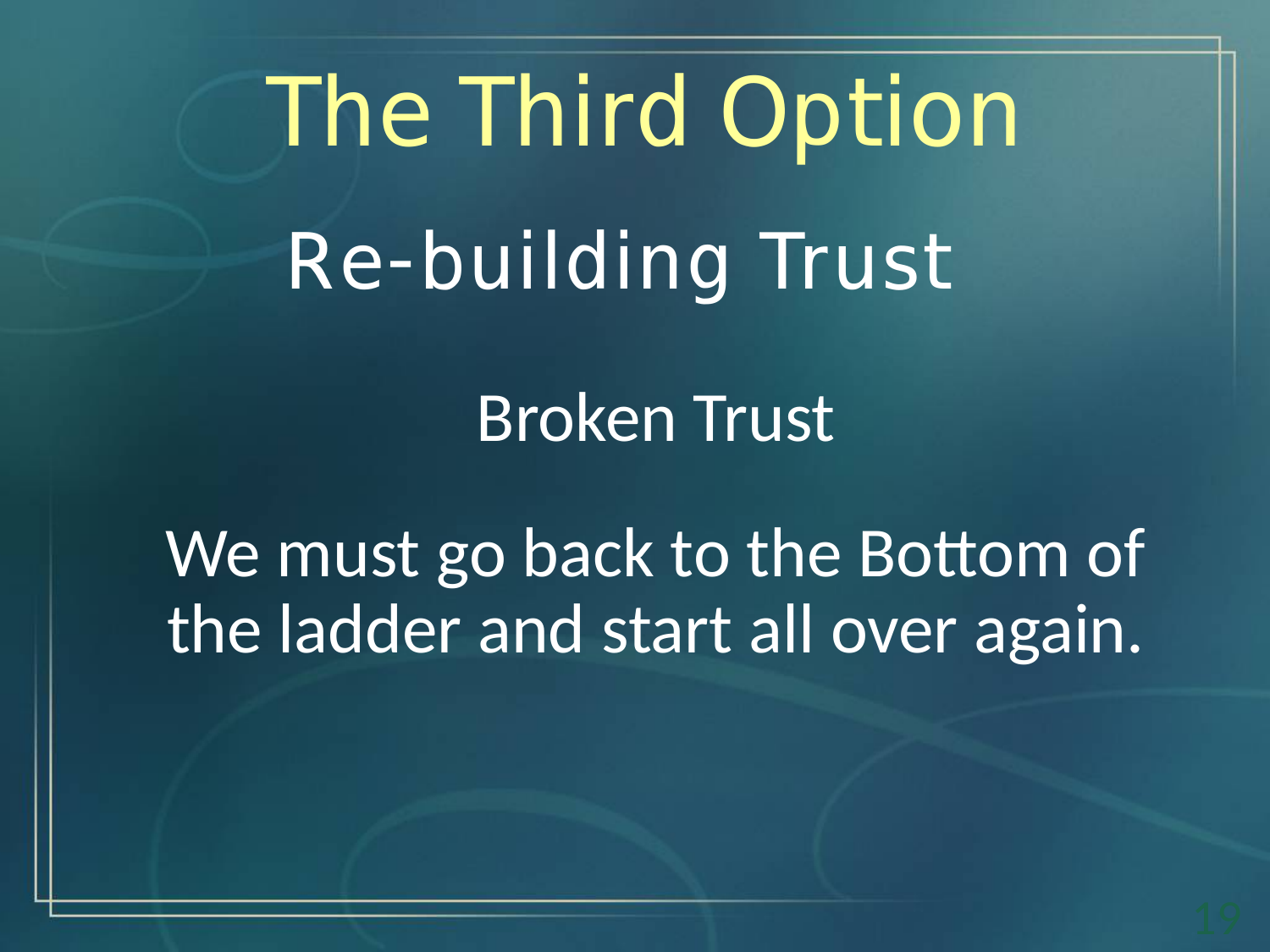

The Third Option
Re-building Trust

Broken Trust

We must go back to the Bottom of the ladder and start all over again.
19